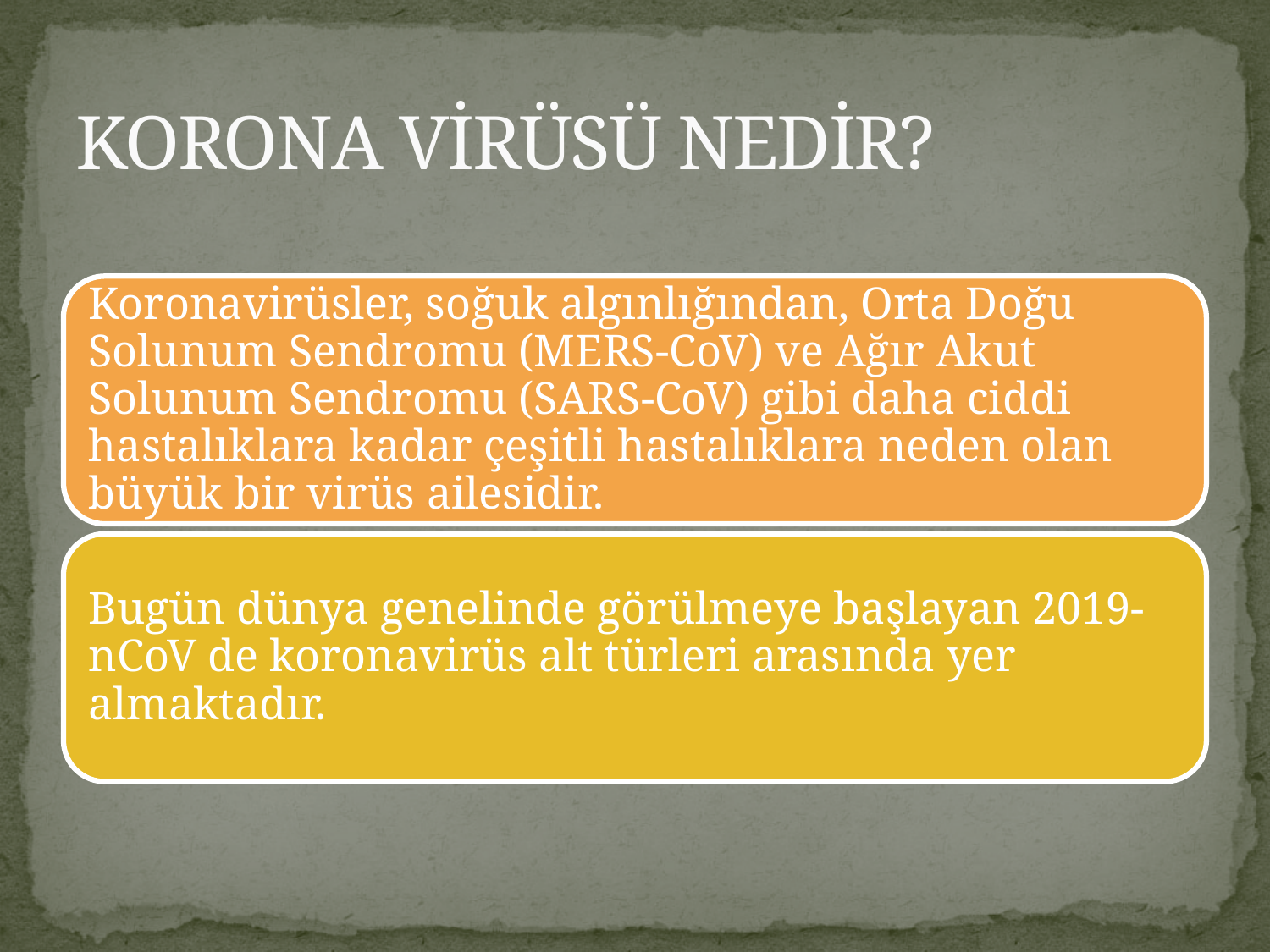

# KORONA VİRÜSÜ NEDİR?
Koronavirüsler, soğuk algınlığından, Orta Doğu Solunum Sendromu (MERS-CoV) ve Ağır Akut Solunum Sendromu (SARS-CoV) gibi daha ciddi hastalıklara kadar çeşitli hastalıklara neden olan büyük bir virüs ailesidir.
Bugün dünya genelinde görülmeye başlayan 2019-nCoV de koronavirüs alt türleri arasında yer almaktadır.